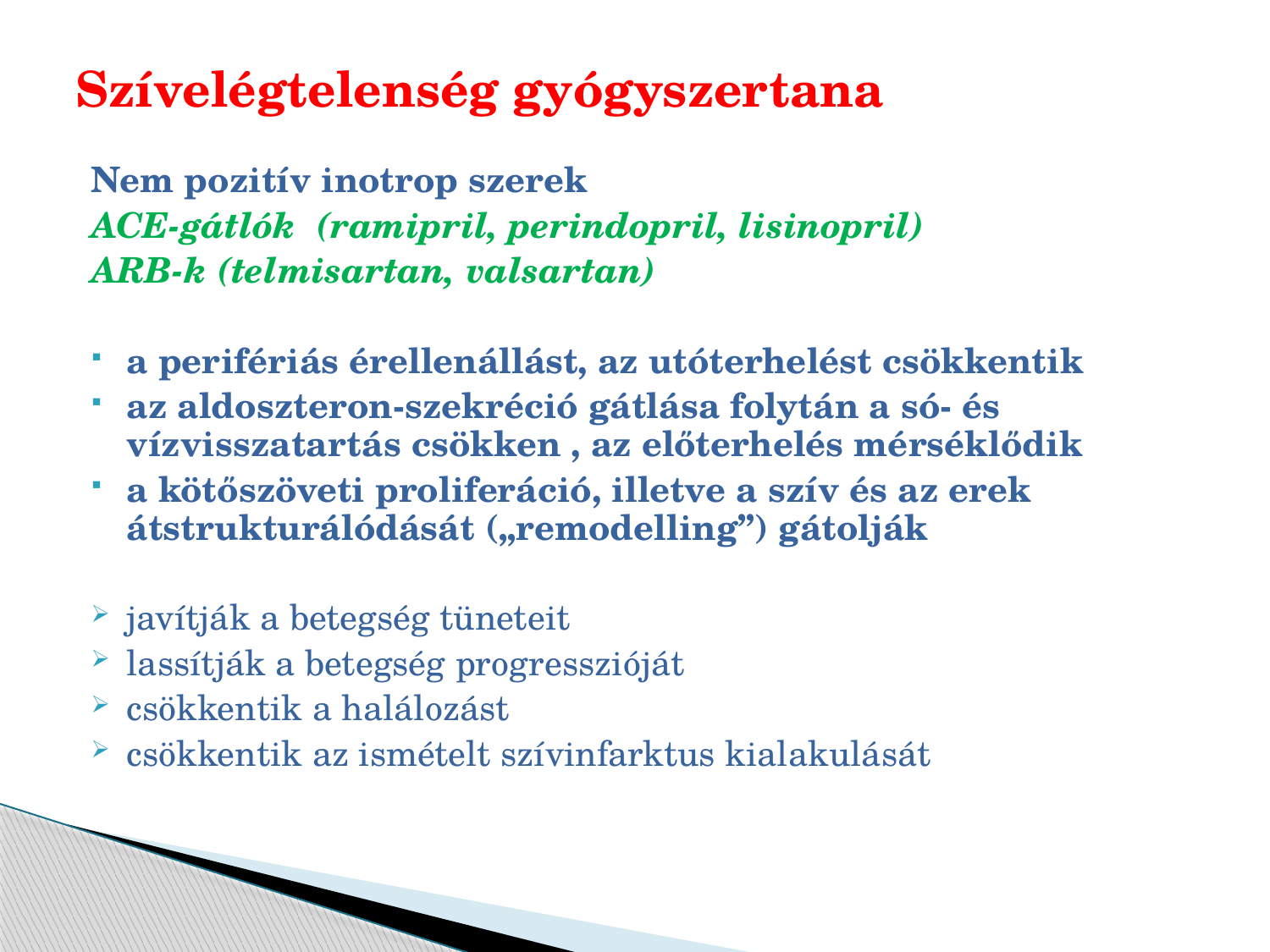

# Szívelégtelenség gyógyszertana
Nem pozitív inotrop szerek
ACE-gátlók  (ramipril, perindopril, lisinopril)
ARB-k (telmisartan, valsartan)

a perifériás érellenállást, az utóterhelést csökkentik
az aldoszteron-szekréció gátlása folytán a só- és vízvisszatartás csökken , az előterhelés mérséklődik
a kötőszöveti proliferáció, illetve a szív és az erek átstrukturálódását („remodelling”) gátolják

javítják a betegség tüneteit
lassítják a betegség progresszióját
csökkentik a halálozást
csökkentik az ismételt szívinfarktus kialakulását